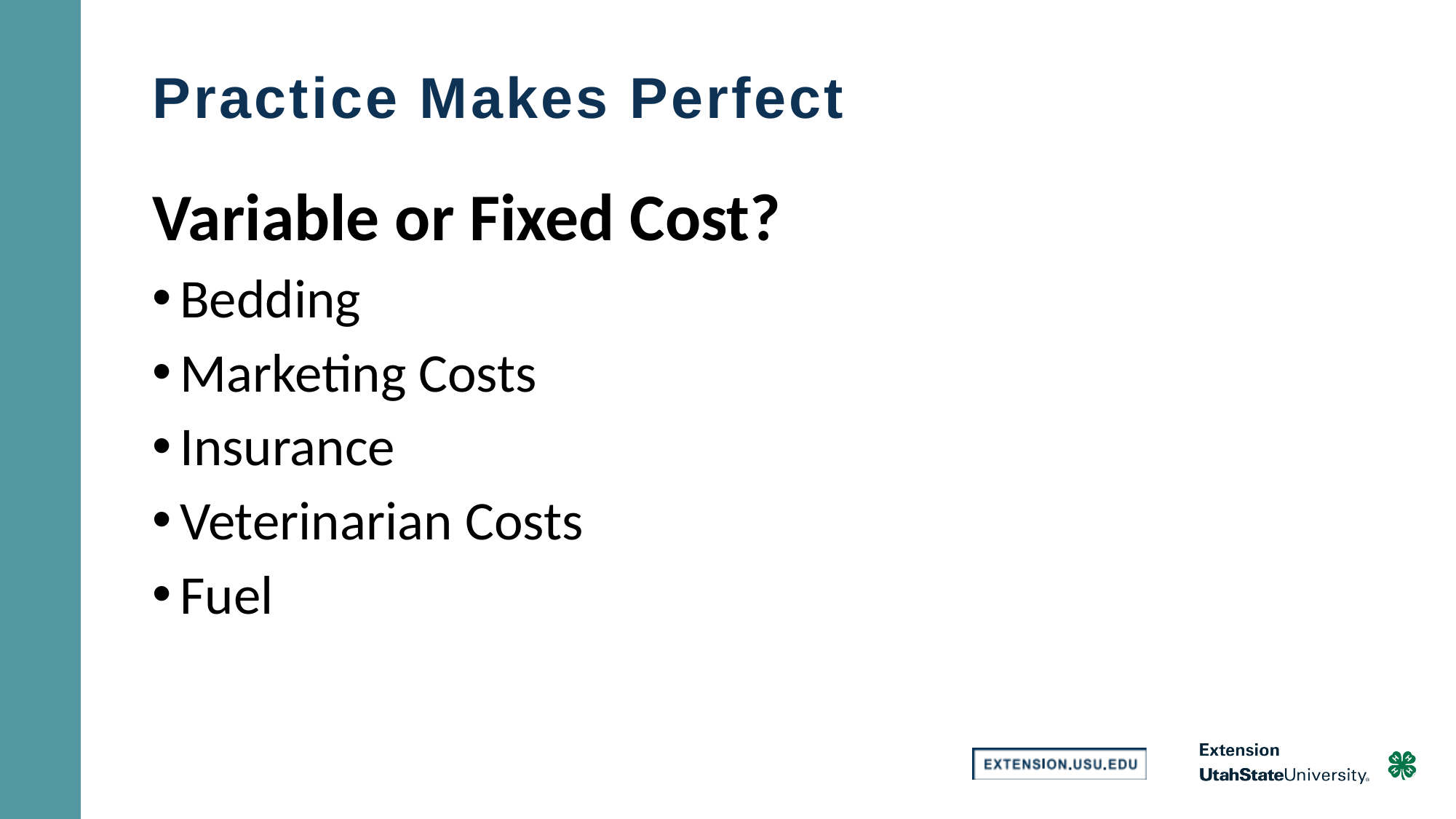

# Practice Makes Perfect
Variable or Fixed Cost?
Bedding
Marketing Costs
Insurance
Veterinarian Costs
Fuel